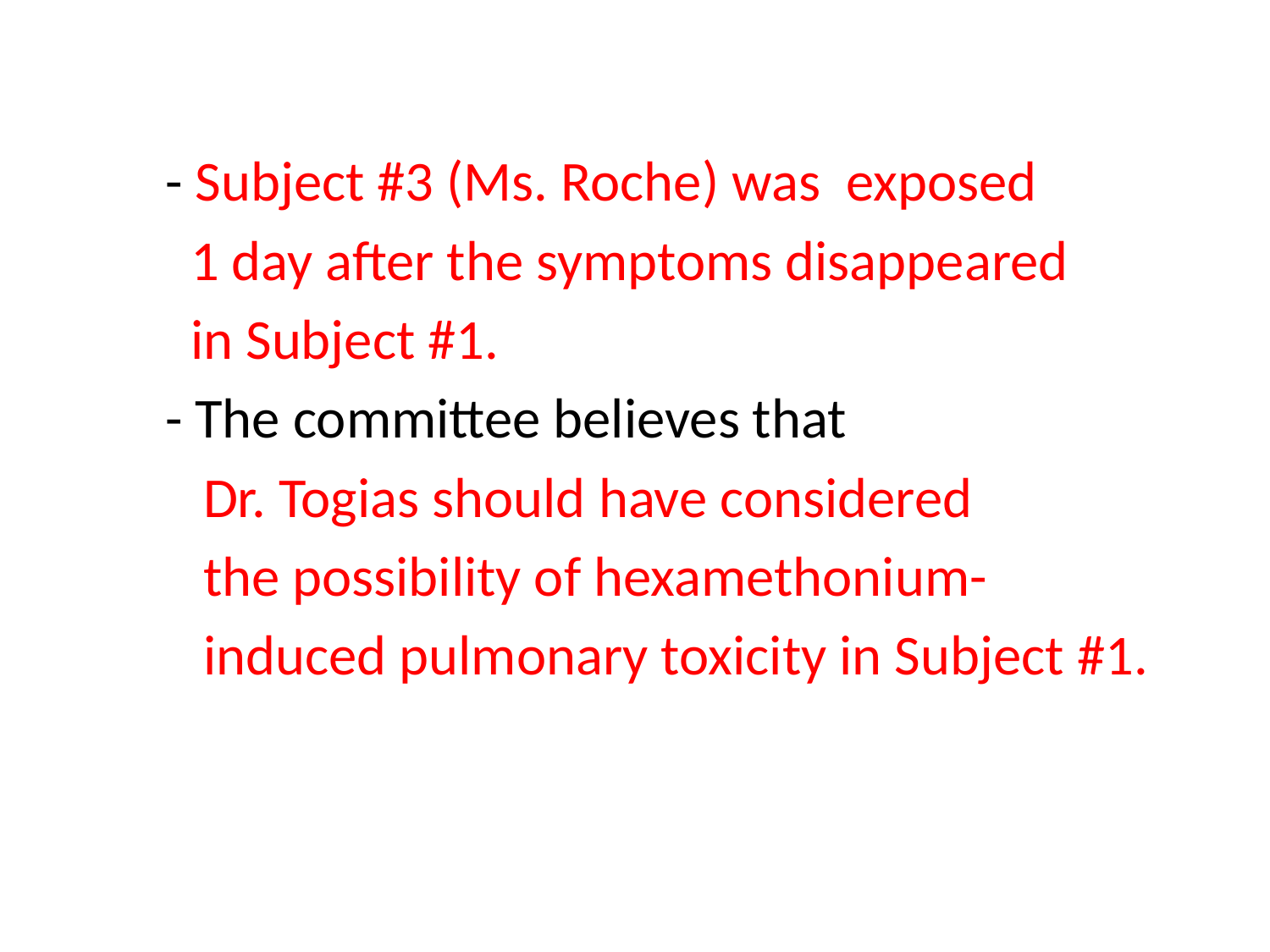

- Subject #3 (Ms. Roche) was  exposed
         1 day after the symptoms disappeared
         in Subject #1.
       - The committee believes that
          Dr. Togias should have considered
          the possibility of hexamethonium-
          induced pulmonary toxicity in Subject #1.